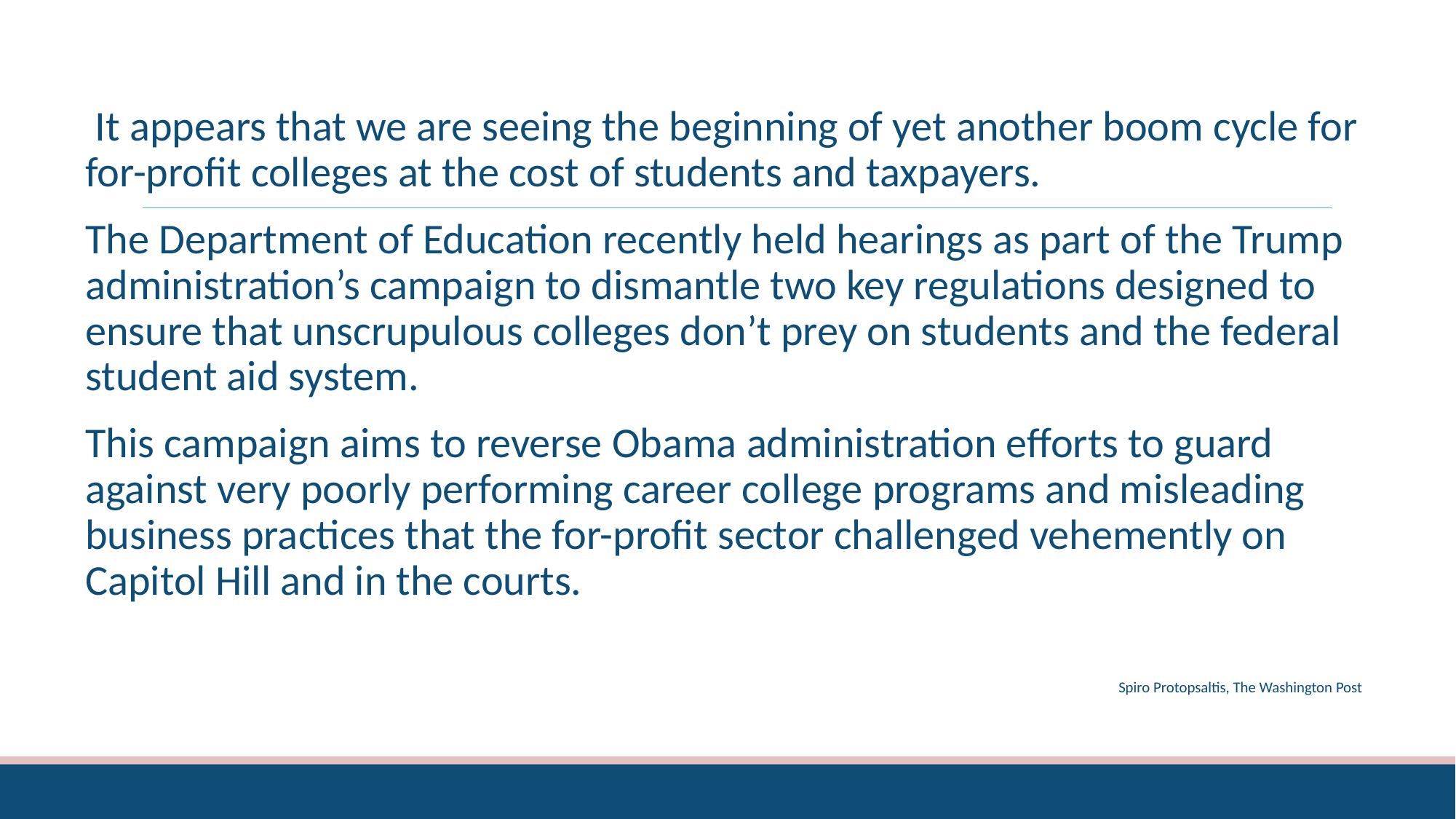

It appears that we are seeing the beginning of yet another boom cycle for for-profit colleges at the cost of students and taxpayers.
The Department of Education recently held hearings as part of the Trump administration’s campaign to dismantle two key regulations designed to ensure that unscrupulous colleges don’t prey on students and the federal student aid system.
This campaign aims to reverse Obama administration efforts to guard against very poorly performing career college programs and misleading business practices that the for-profit sector challenged vehemently on Capitol Hill and in the courts.

Spiro Protopsaltis, The Washington Post